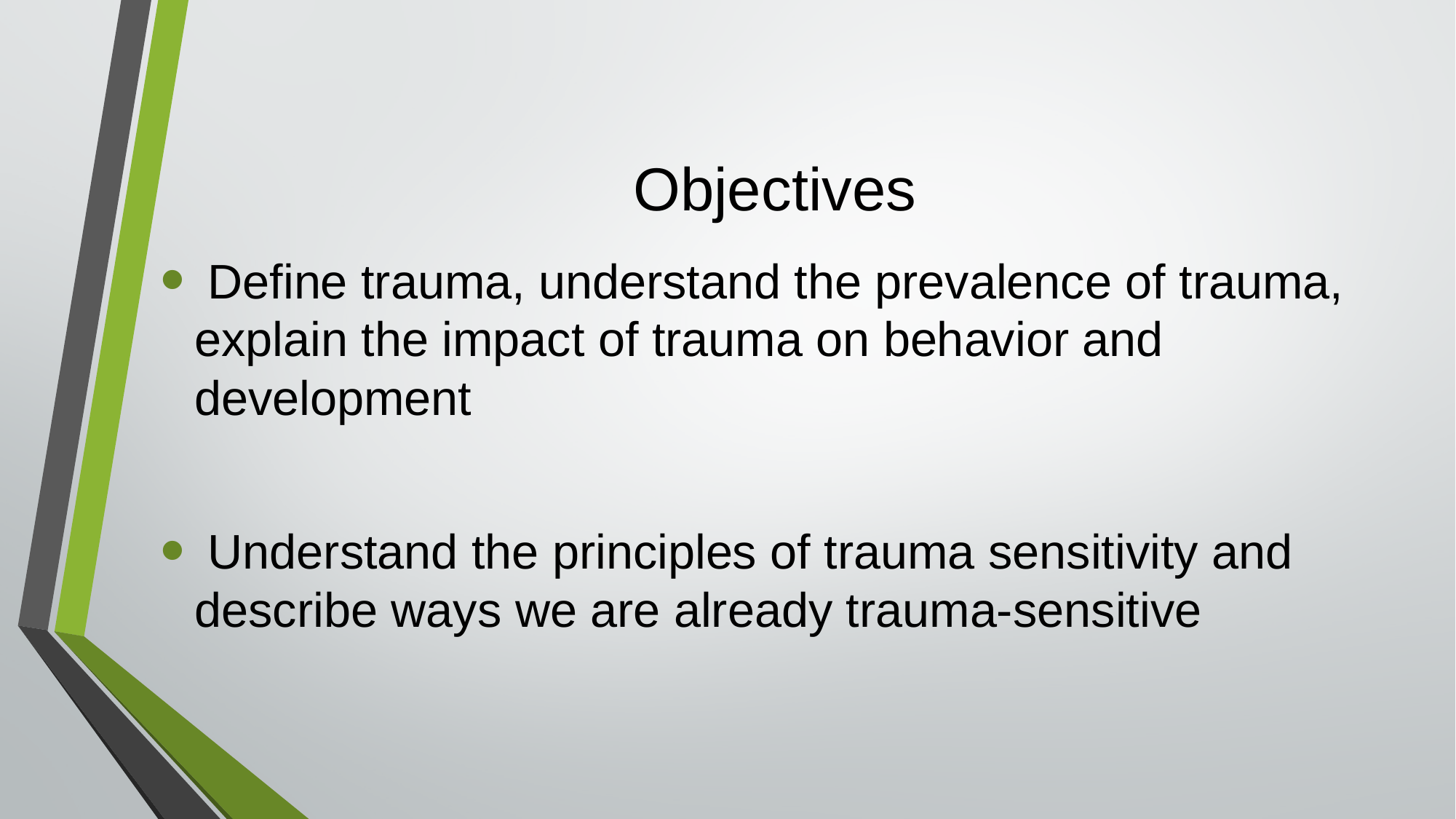

# Objectives
 Define trauma, understand the prevalence of trauma, explain the impact of trauma on behavior and development

 Understand the principles of trauma sensitivity and describe ways we are already trauma-sensitive